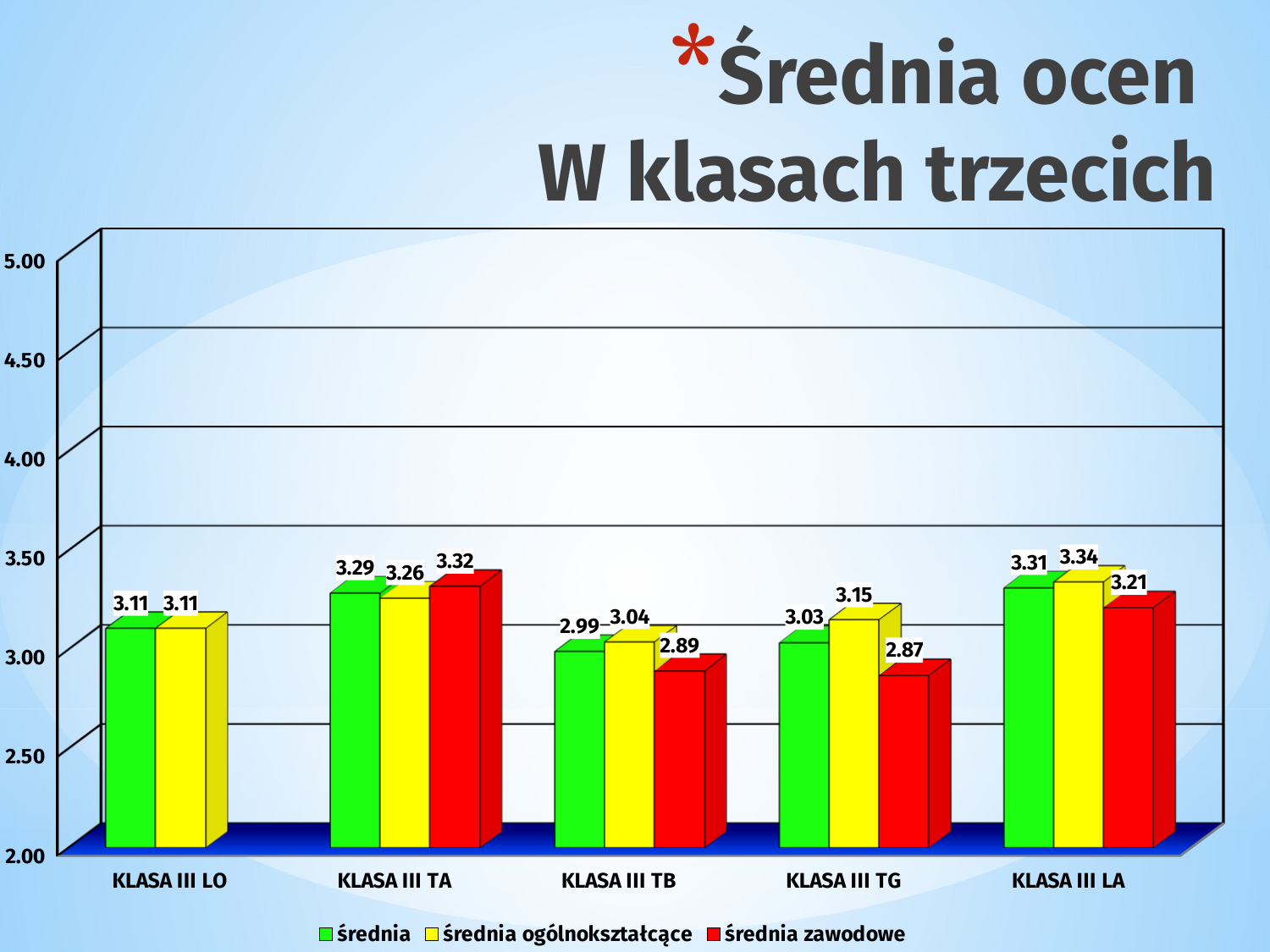

Średnia ocen
W klasach trzecich

[unsupported chart]